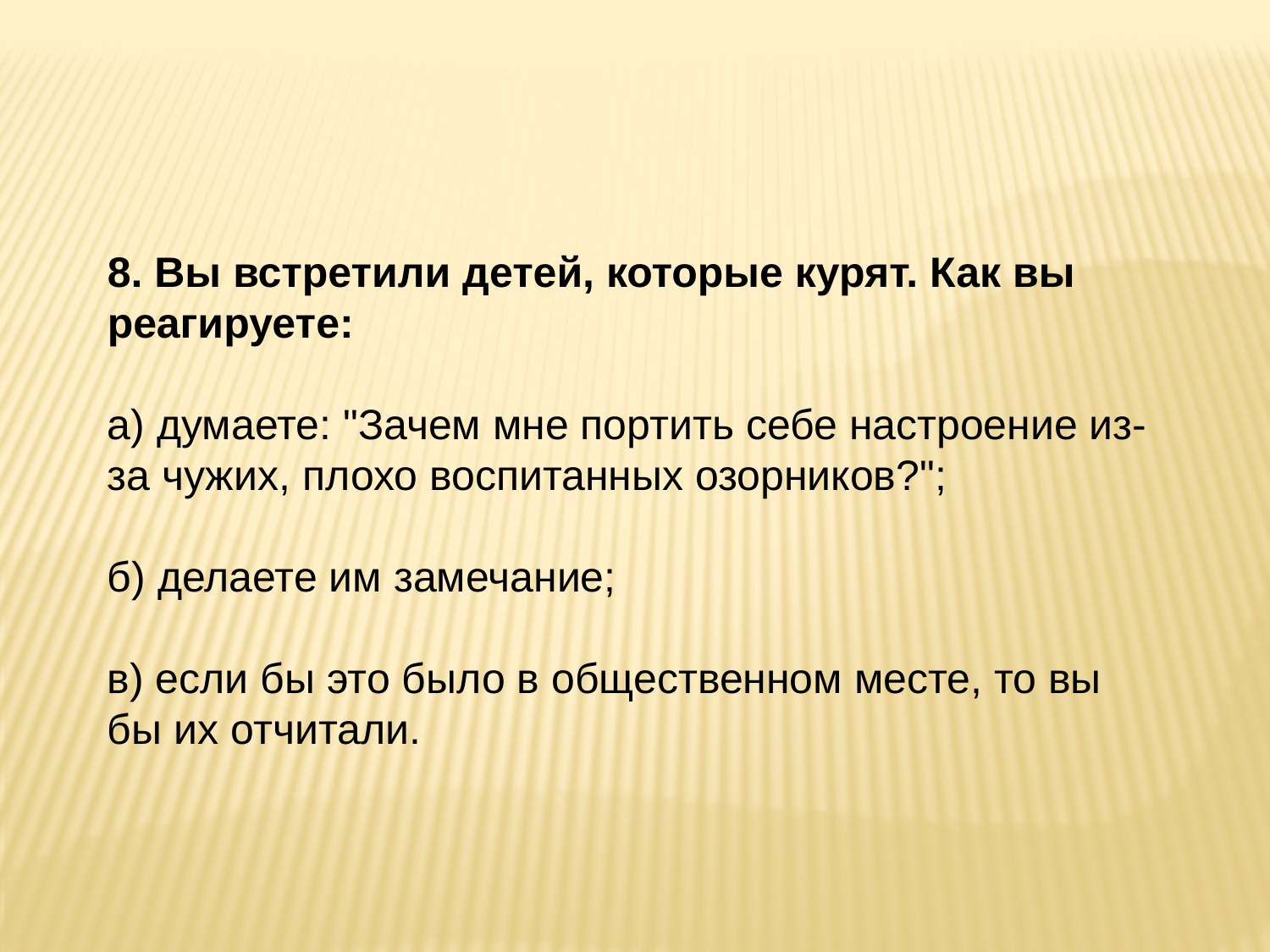

8. Вы встретили детей, которые курят. Как вы реагируете:
а) думаете: "Зачем мне портить себе настроение из-за чужих, плохо воспитанных озорников?";
б) делаете им замечание;
в) если бы это было в общественном месте, то вы бы их отчитали.